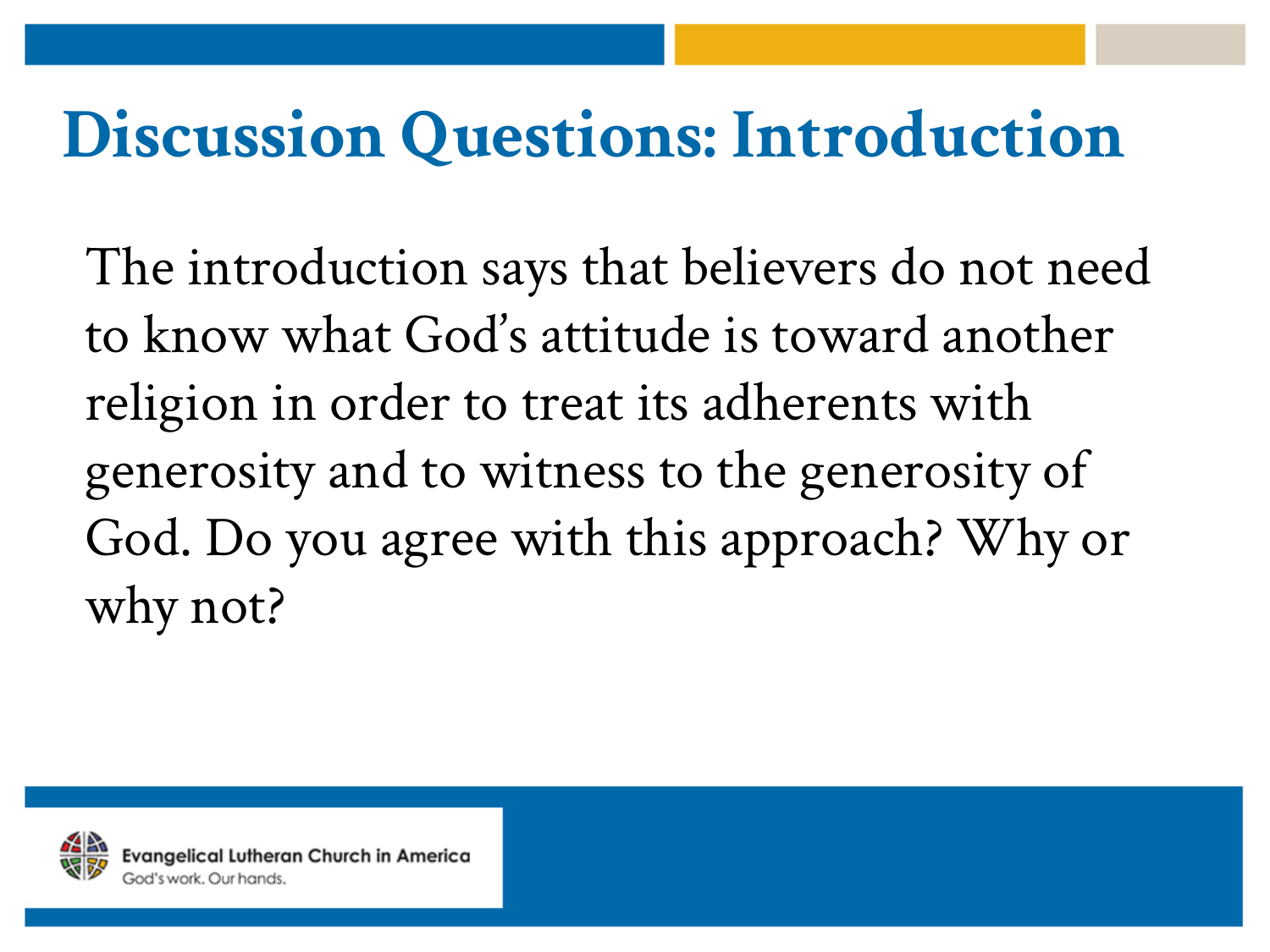

# Discussion Questions: Introduction
The introduction says that believers do not need to know what God’s attitude is toward another religion in order to treat its adherents with generosity and to witness to the generosity of God. Do you agree with this approach? Why or why not?